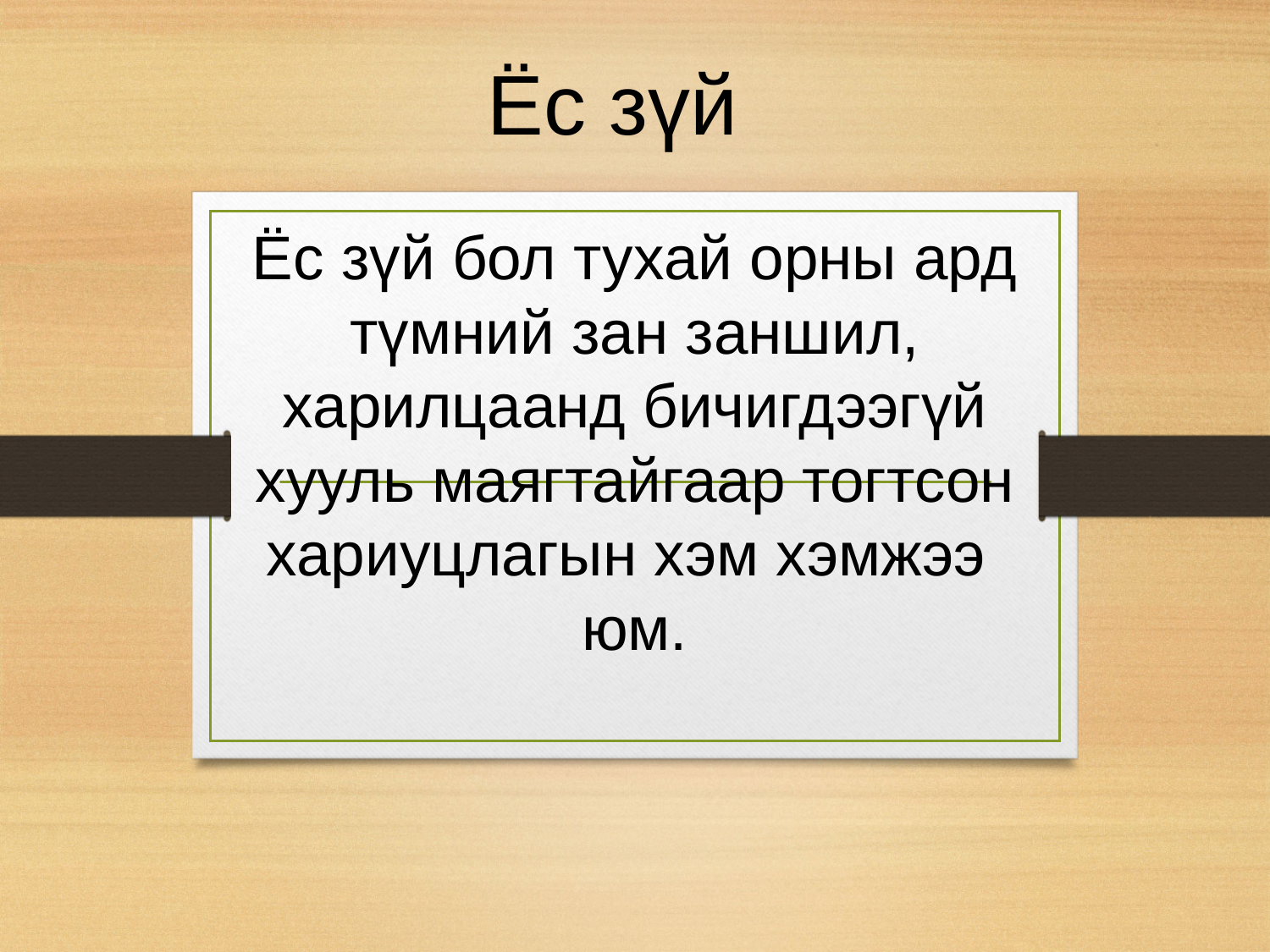

# Ёс зүй
Ёс зүй бол тухай орны ард түмний зан заншил, харилцаанд бичигдээгүй хууль маягтайгаар тогтсон хариуцлагын хэм хэмжээ  юм.